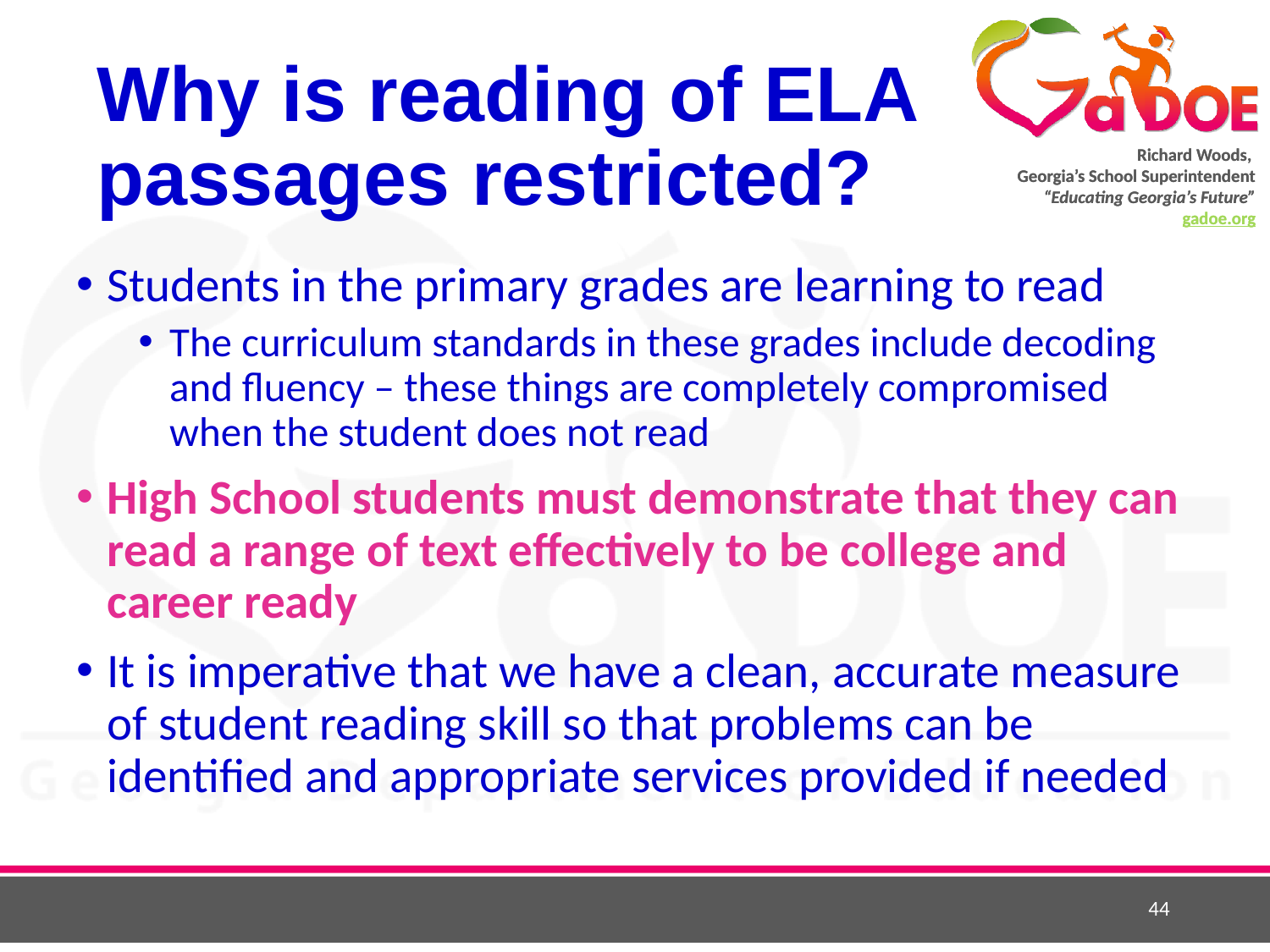

# Why is reading of ELA passages restricted?
Students in the primary grades are learning to read
The curriculum standards in these grades include decoding and fluency – these things are completely compromised when the student does not read
High School students must demonstrate that they can read a range of text effectively to be college and career ready
It is imperative that we have a clean, accurate measure of student reading skill so that problems can be identified and appropriate services provided if needed
44